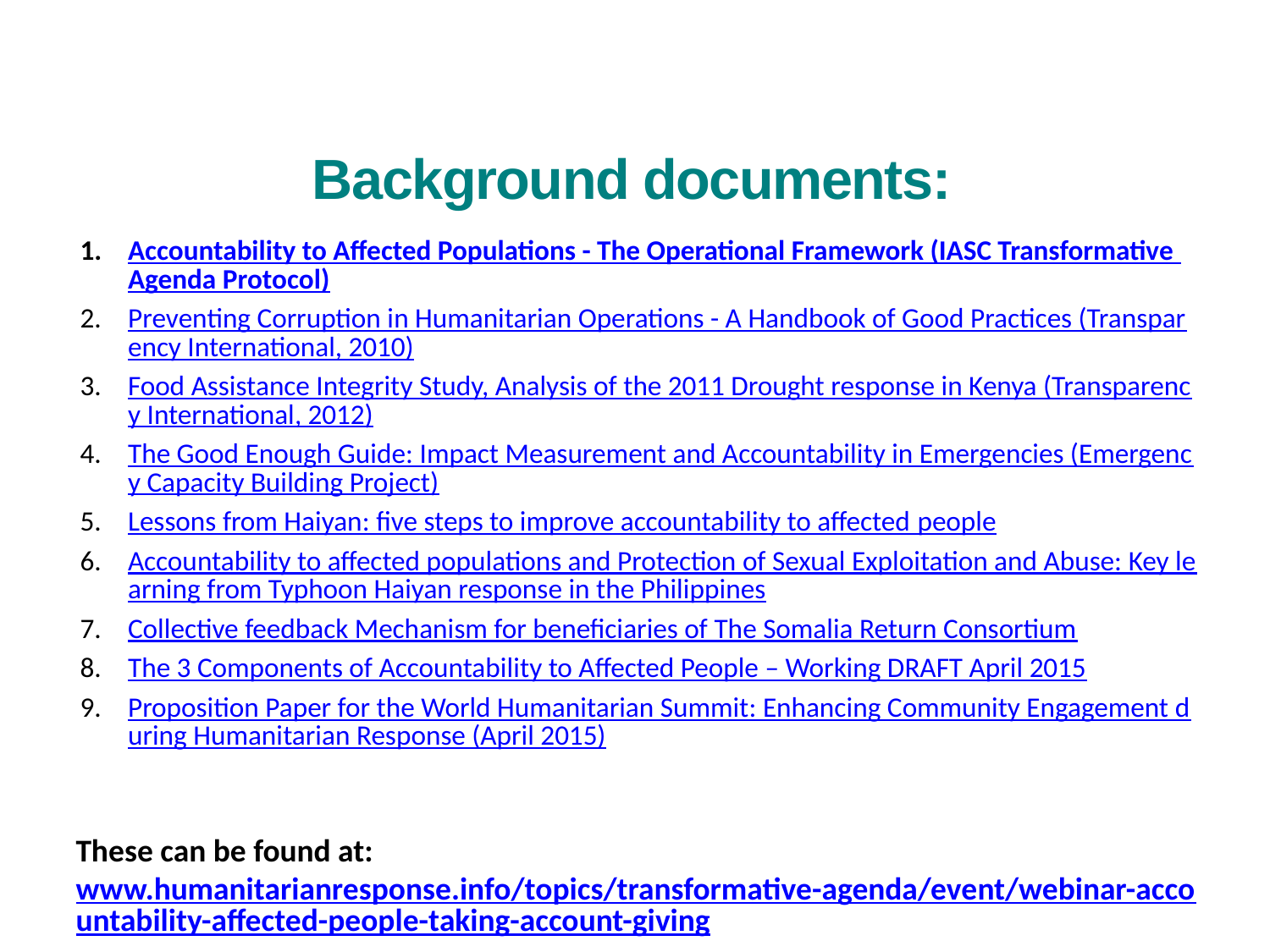

# Background documents:
Accountability to Affected Populations - The Operational Framework (IASC Transformative Agenda Protocol)
Preventing Corruption in Humanitarian Operations - A Handbook of Good Practices (Transparency International, 2010)
Food Assistance Integrity Study, Analysis of the 2011 Drought response in Kenya (Transparency International, 2012)
The Good Enough Guide: Impact Measurement and Accountability in Emergencies (Emergency Capacity Building Project)
Lessons from Haiyan: five steps to improve accountability to affected people
Accountability to affected populations and Protection of Sexual Exploitation and Abuse: Key learning from Typhoon Haiyan response in the Philippines
Collective feedback Mechanism for beneficiaries of The Somalia Return Consortium
The 3 Components of Accountability to Affected People – Working DRAFT April 2015
Proposition Paper for the World Humanitarian Summit: Enhancing Community Engagement during Humanitarian Response (April 2015)
These can be found at: www.humanitarianresponse.info/topics/transformative-agenda/event/webinar-accountability-affected-people-taking-account-giving